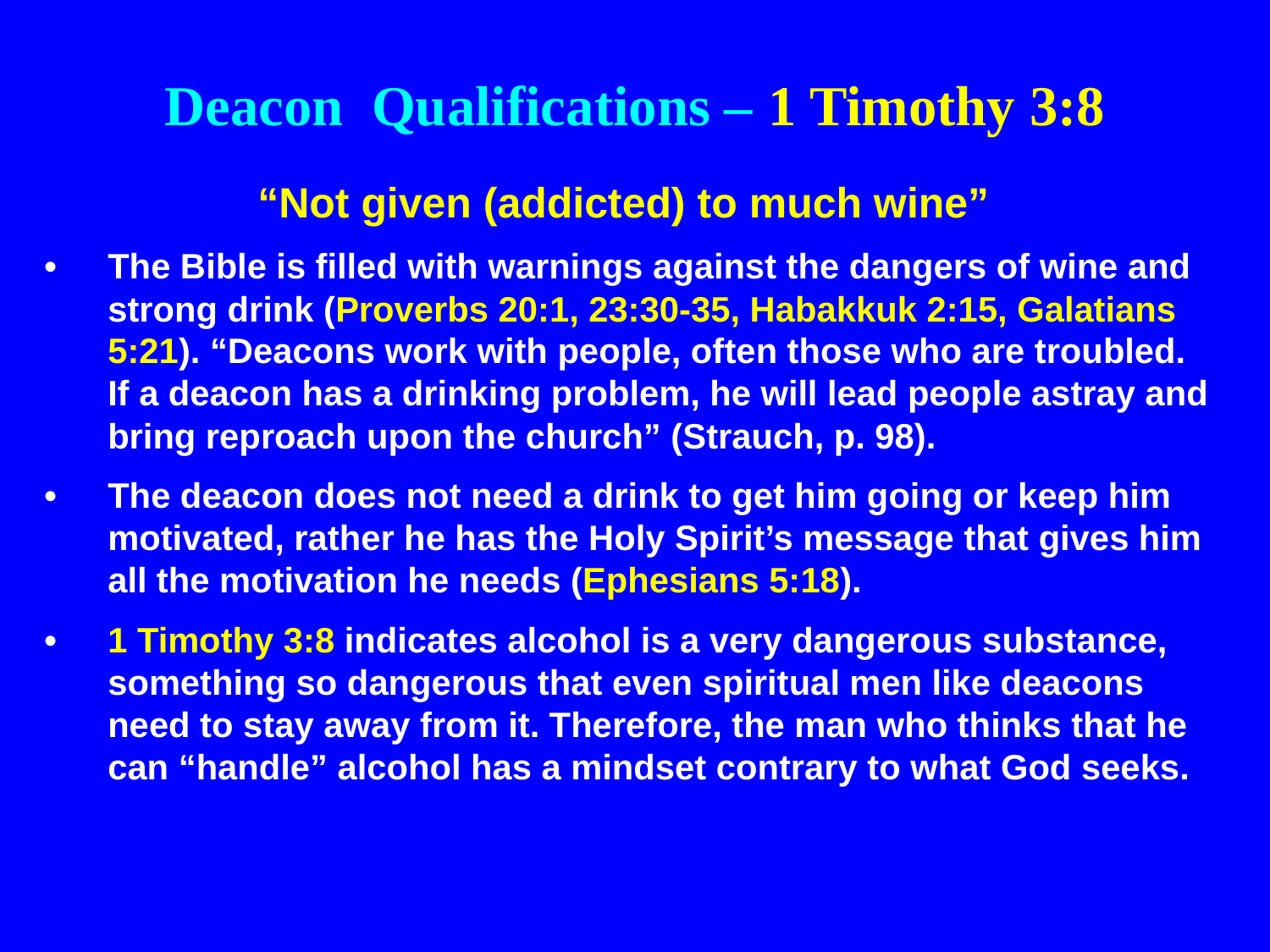

Deacon  Qualifications – 1 Timothy 3:8
“Not given (addicted) to much wine”
•	The Bible is filled with warnings against the dangers of wine and strong drink (Proverbs 20:1, 23:30-35, Habakkuk 2:15, Galatians 5:21). “Deacons work with people, often those who are troubled. If a deacon has a drinking problem, he will lead people astray and bring reproach upon the church” (Strauch, p. 98).
•	The deacon does not need a drink to get him going or keep him motivated, rather he has the Holy Spirit’s message that gives him all the motivation he needs (Ephesians 5:18).
•	1 Timothy 3:8 indicates alcohol is a very dangerous substance, something so dangerous that even spiritual men like deacons need to stay away from it. Therefore, the man who thinks that he can “handle” alcohol has a mindset contrary to what God seeks.